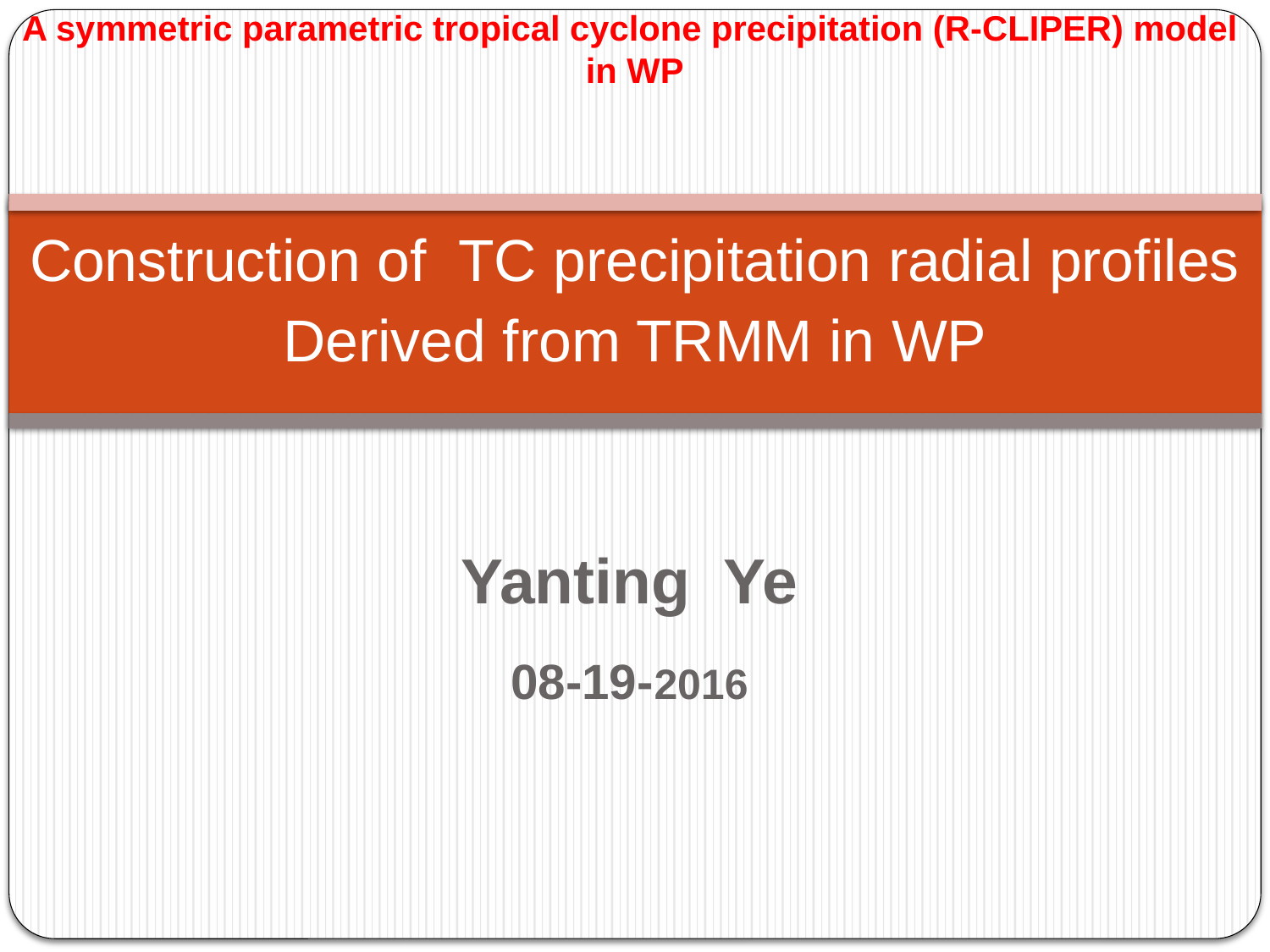

# A symmetric parametric tropical cyclone precipitation (R-CLIPER) model  in WP
Construction of  TC precipitation radial profiles
Derived from TRMM in WP
Yanting  Ye
08-19-2016